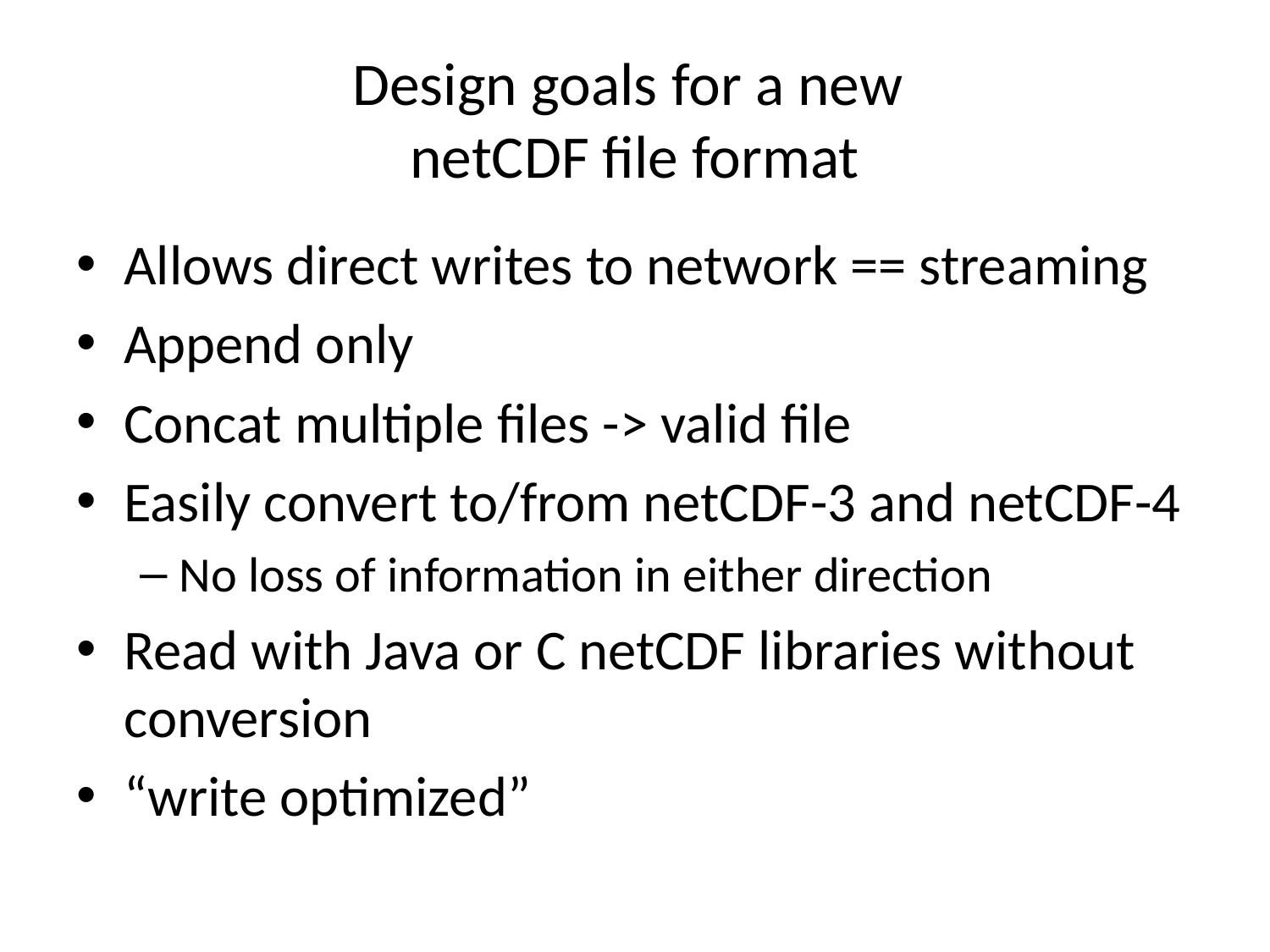

# Design goals for a new netCDF file format
Allows direct writes to network == streaming
Append only
Concat multiple files -> valid file
Easily convert to/from netCDF-3 and netCDF-4
No loss of information in either direction
Read with Java or C netCDF libraries without conversion
“write optimized”